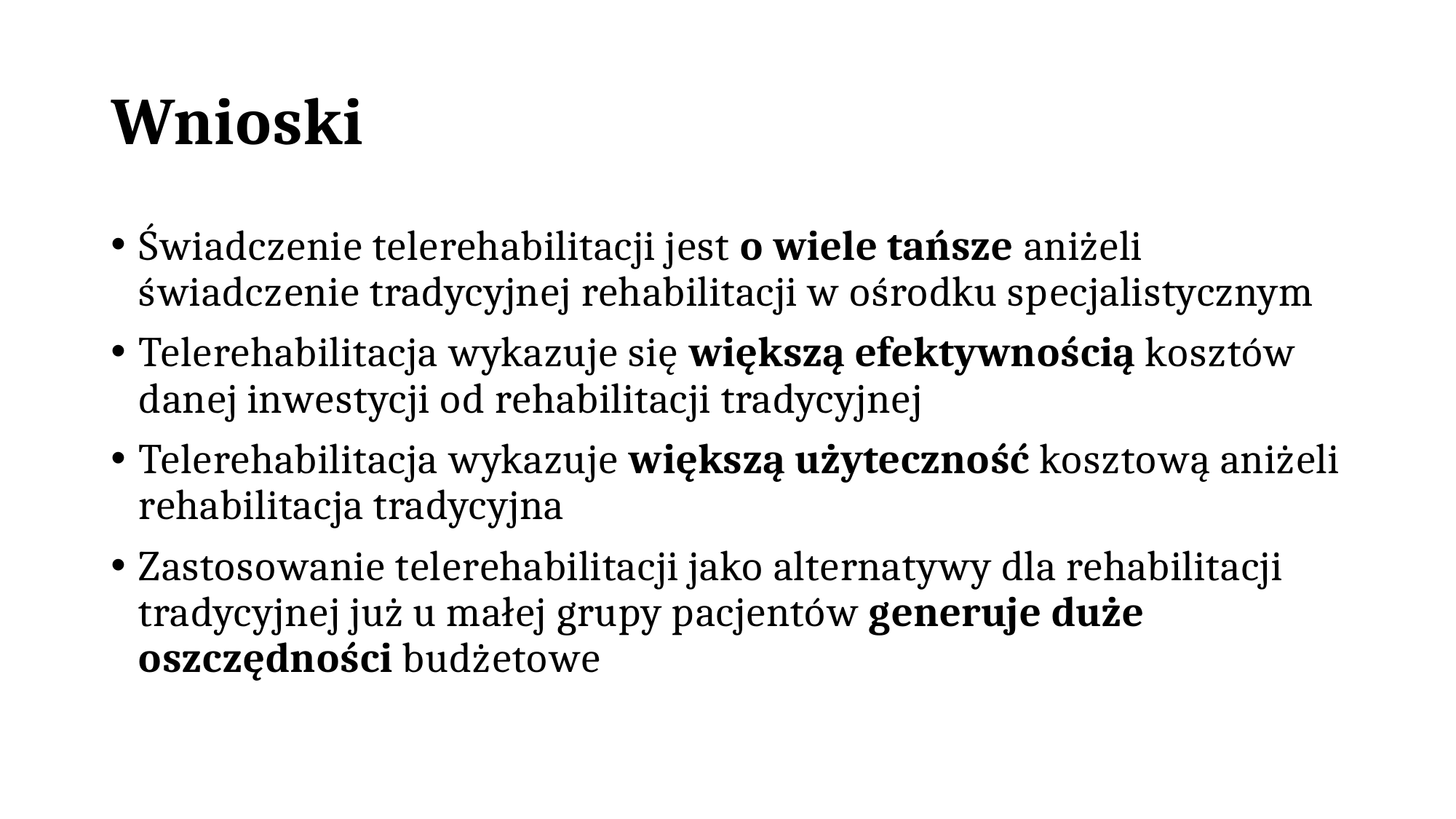

# Wnioski
Świadczenie telerehabilitacji jest o wiele tańsze aniżeli świadczenie tradycyjnej rehabilitacji w ośrodku specjalistycznym
Telerehabilitacja wykazuje się większą efektywnością kosztów danej inwestycji od rehabilitacji tradycyjnej
Telerehabilitacja wykazuje większą użyteczność kosztową aniżeli rehabilitacja tradycyjna
Zastosowanie telerehabilitacji jako alternatywy dla rehabilitacji tradycyjnej już u małej grupy pacjentów generuje duże oszczędności budżetowe